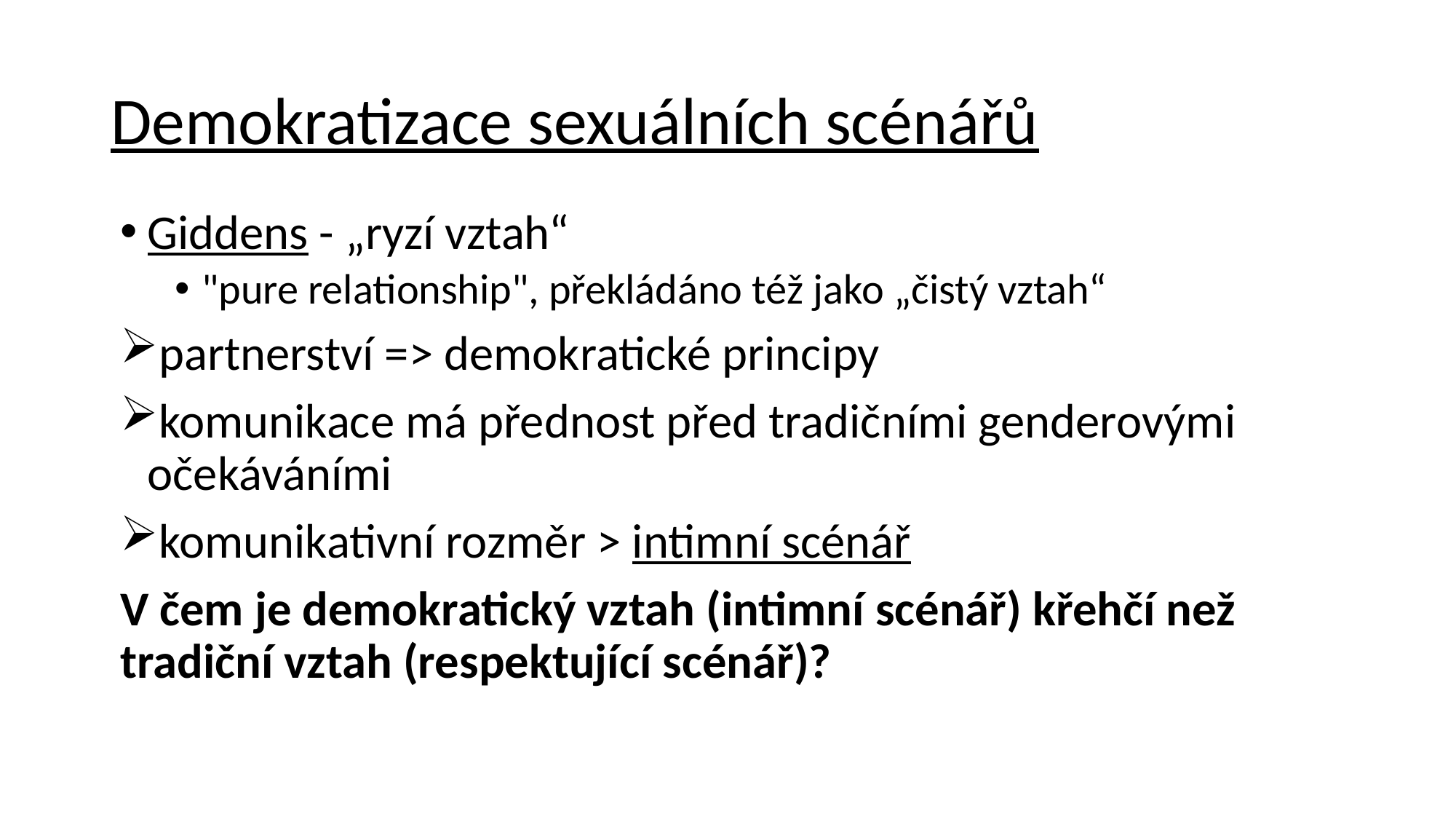

# Demokratizace sexuálních scénářů
Giddens - „ryzí vztah“
"pure relationship", překládáno též jako „čistý vztah“
partnerství => demokratické principy
komunikace má přednost před tradičními genderovými očekáváními
komunikativní rozměr > intimní scénář
V čem je demokratický vztah (intimní scénář) křehčí než tradiční vztah (respektující scénář)?